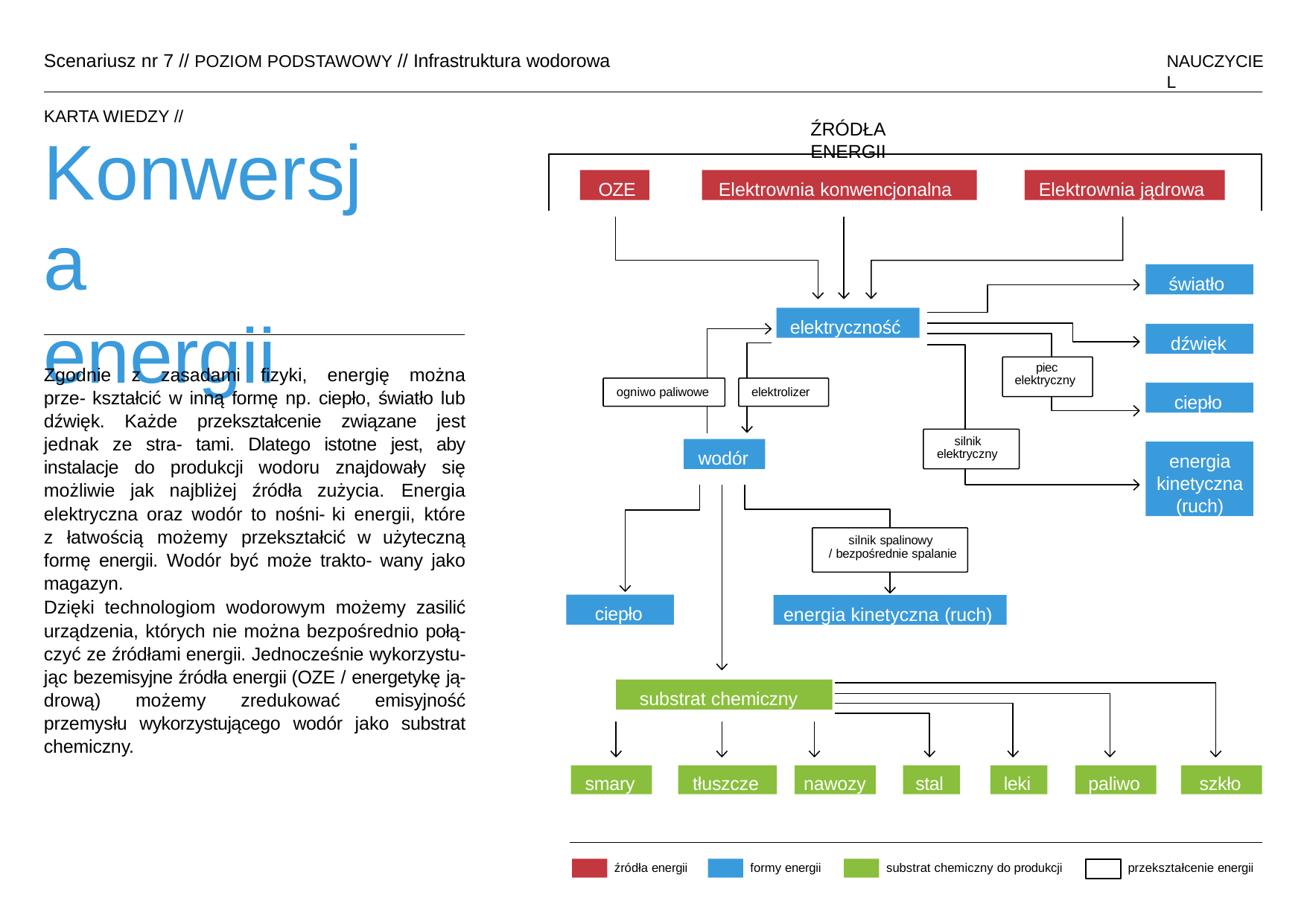

# Scenariusz nr 7 // POZIOM PODSTAWOWY // Infrastruktura wodorowa
NAUCZYCIEL

KARTA WIEDZY //
Konwersja
energii
ŹRÓDŁA ENERGII

OZE
Elektrownia konwencjonalna
Elektrownia jądrowa
światło
elektryczność

dźwięk

piec elektryczny
Zgodnie z zasadami fizyki, energię można prze- kształcić w inną formę np. ciepło, światło lub dźwięk. Każde przekształcenie związane jest jednak ze stra- tami. Dlatego istotne jest, aby instalacje do produkcji wodoru znajdowały się możliwie jak najbliżej źródła zużycia. Energia elektryczna oraz wodór to nośni- ki energii, które z łatwością możemy przekształcić w użyteczną formę energii. Wodór być może trakto- wany jako magazyn.
ogniwo paliwowe
elektrolizer
ciepło
silnik elektryczny
wodór
energia kinetyczna (ruch)

silnik spa
/ bezpośredn
linowy
ie spalanie
Dzięki technologiom wodorowym możemy zasilić urządzenia, których nie można bezpośrednio połą- czyć ze źródłami energii. Jednocześnie wykorzystu- jąc bezemisyjne źródła energii (OZE / energetykę ją- drową) możemy zredukować emisyjność przemysłu wykorzystującego wodór jako substrat chemiczny.
ciepło
energia kinetyczna (ruch)
substrat chemiczny

smary
tłuszcze
nawozy
stal
leki
paliwo
szkło

źródła energii
formy energii
substrat chemiczny do produkcji
przekształcenie energii